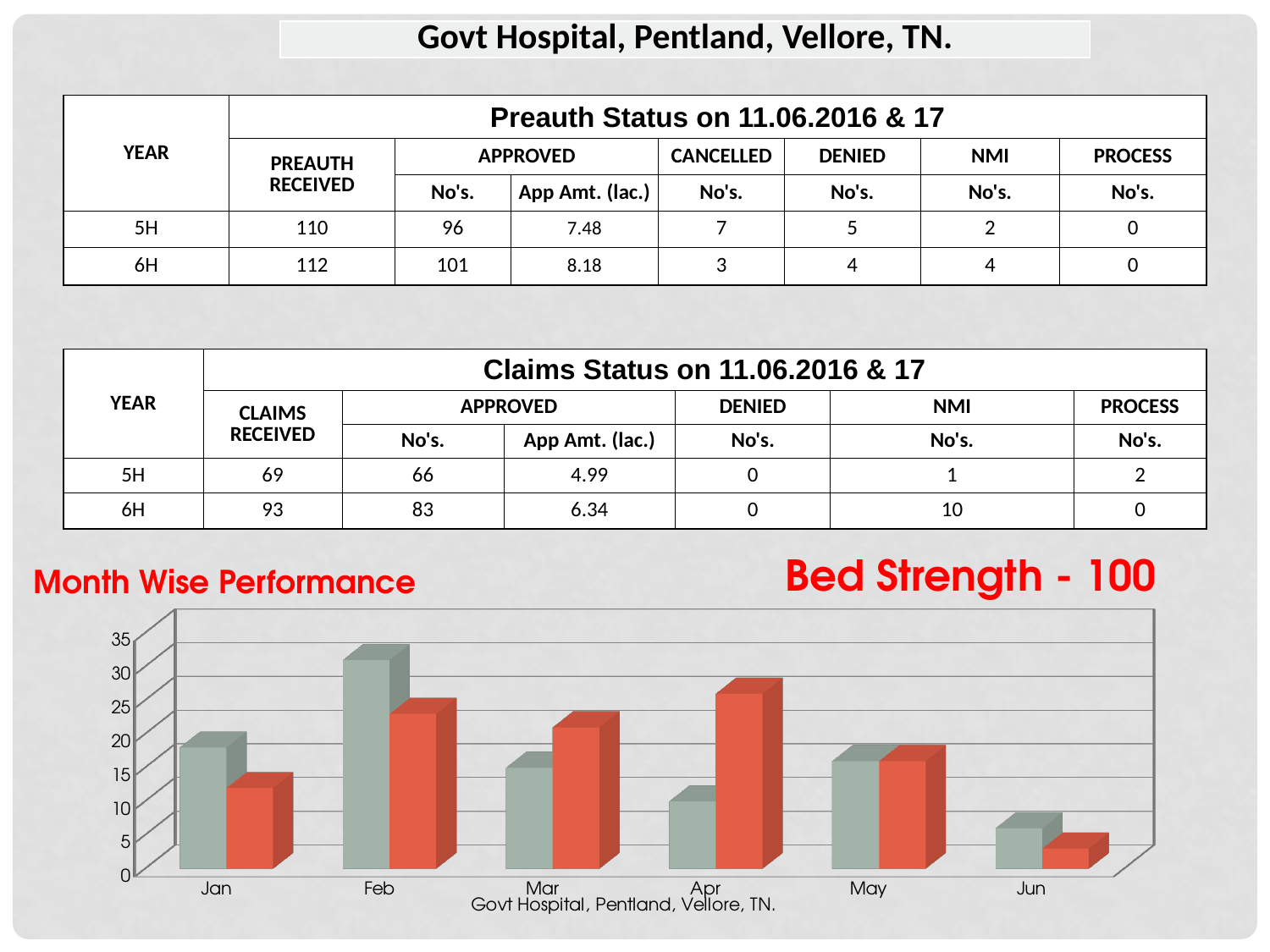

| Govt Hospital, Pentland, Vellore, TN. |
| --- |
| YEAR | Preauth Status on 11.06.2016 & 17 |  |  |  |  |  |  |
| --- | --- | --- | --- | --- | --- | --- | --- |
|  | PREAUTH RECEIVED | APPROVED |  | CANCELLED | DENIED | NMI | PROCESS |
|  |  | No's. | App Amt. (lac.) | No's. | No's. | No's. | No's. |
| 5H | 110 | 96 | 7.48 | 7 | 5 | 2 | 0 |
| 6H | 112 | 101 | 8.18 | 3 | 4 | 4 | 0 |
| YEAR | Claims Status on 11.06.2016 & 17 |  |  |  |  |  |
| --- | --- | --- | --- | --- | --- | --- |
|  | CLAIMS RECEIVED | APPROVED |  | DENIED | NMI | PROCESS |
|  |  | No's. | App Amt. (lac.) | No's. | No's. | No's. |
| 5H | 69 | 66 | 4.99 | 0 | 1 | 2 |
| 6H | 93 | 83 | 6.34 | 0 | 10 | 0 |
Bed Strength - 100
Month Wise Performance

[unsupported chart]